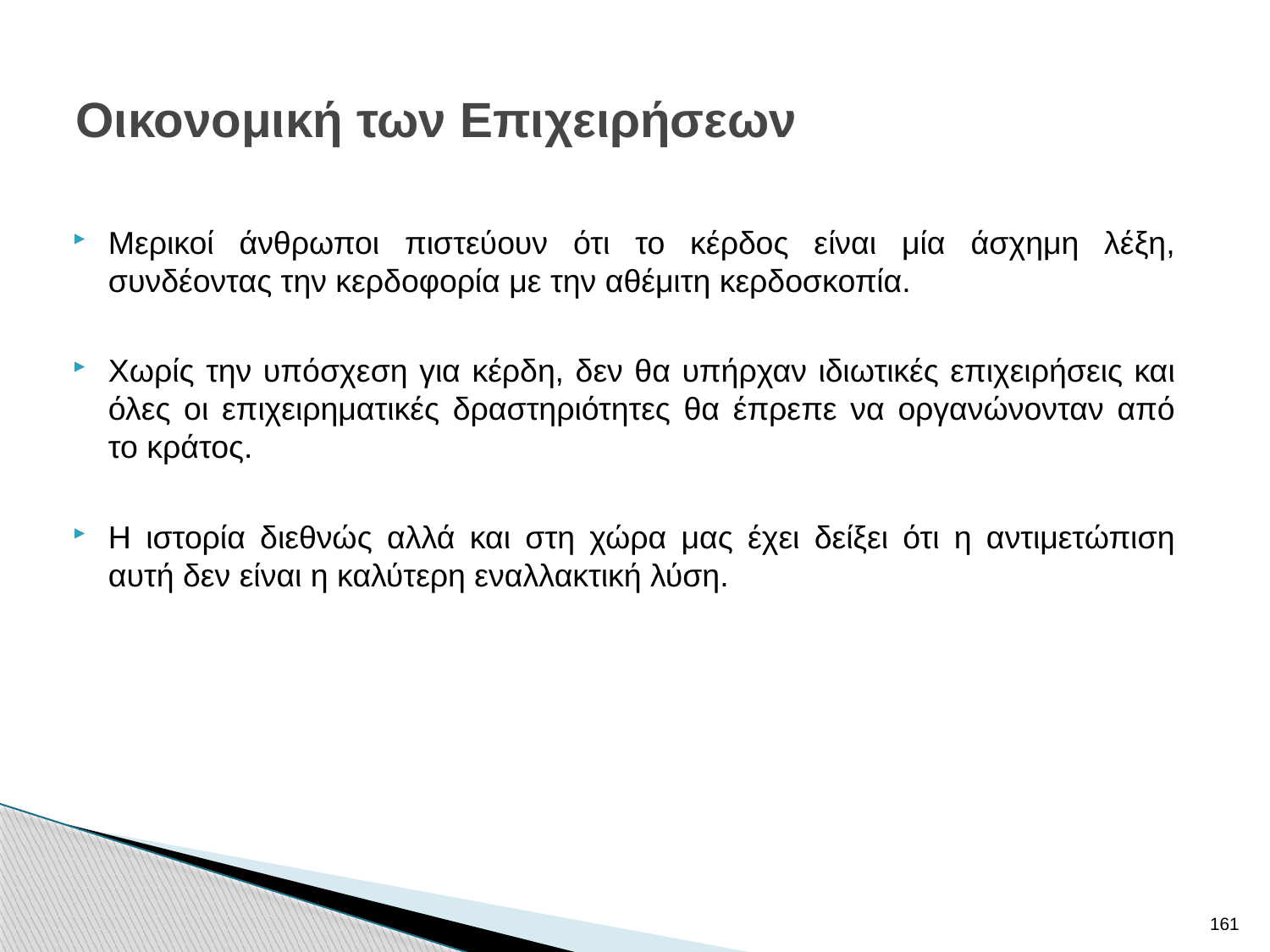

# Οικονομική των Επιχειρήσεων
Μερικοί άνθρωποι πιστεύουν ότι το κέρδος είναι μία άσχημη λέξη, συνδέοντας την κερδοφορία με την αθέμιτη κερδοσκοπία.

Χωρίς την υπόσχεση για κέρδη, δεν θα υπήρχαν ιδιωτικές επιχειρήσεις και όλες οι επιχειρηματικές δραστηριότητες θα έπρεπε να οργανώνονταν από το κράτος.

Η ιστορία διεθνώς αλλά και στη χώρα μας έχει δείξει ότι η αντιμετώπιση αυτή δεν είναι η καλύτερη εναλλακτική λύση.

161